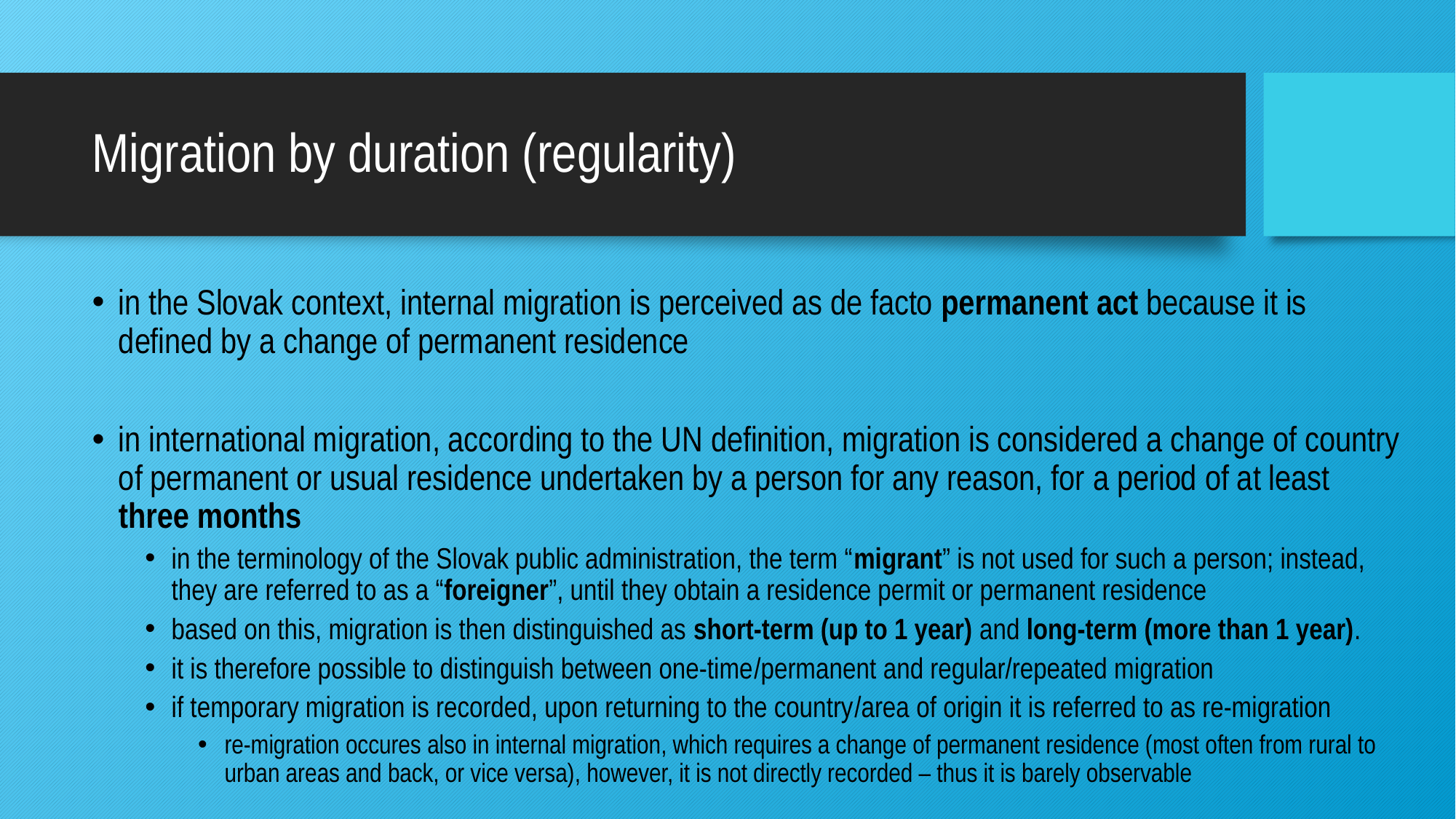

# Migration by duration (regularity)
in the Slovak context, internal migration is perceived as de facto permanent act because it is defined by a change of permanent residence

in international migration, according to the UN definition, migration is considered a change of country of permanent or usual residence undertaken by a person for any reason, for a period of at least three months
in the terminology of the Slovak public administration, the term “migrant” is not used for such a person; instead, they are referred to as a “foreigner”, until they obtain a residence permit or permanent residence
based on this, migration is then distinguished as short-term (up to 1 year) and long-term (more than 1 year).
it is therefore possible to distinguish between one-time/permanent and regular/repeated migration
if temporary migration is recorded, upon returning to the country/area of origin it is referred to as re-migration
re-migration occures also in internal migration, which requires a change of permanent residence (most often from rural to urban areas and back, or vice versa), however, it is not directly recorded – thus it is barely observable